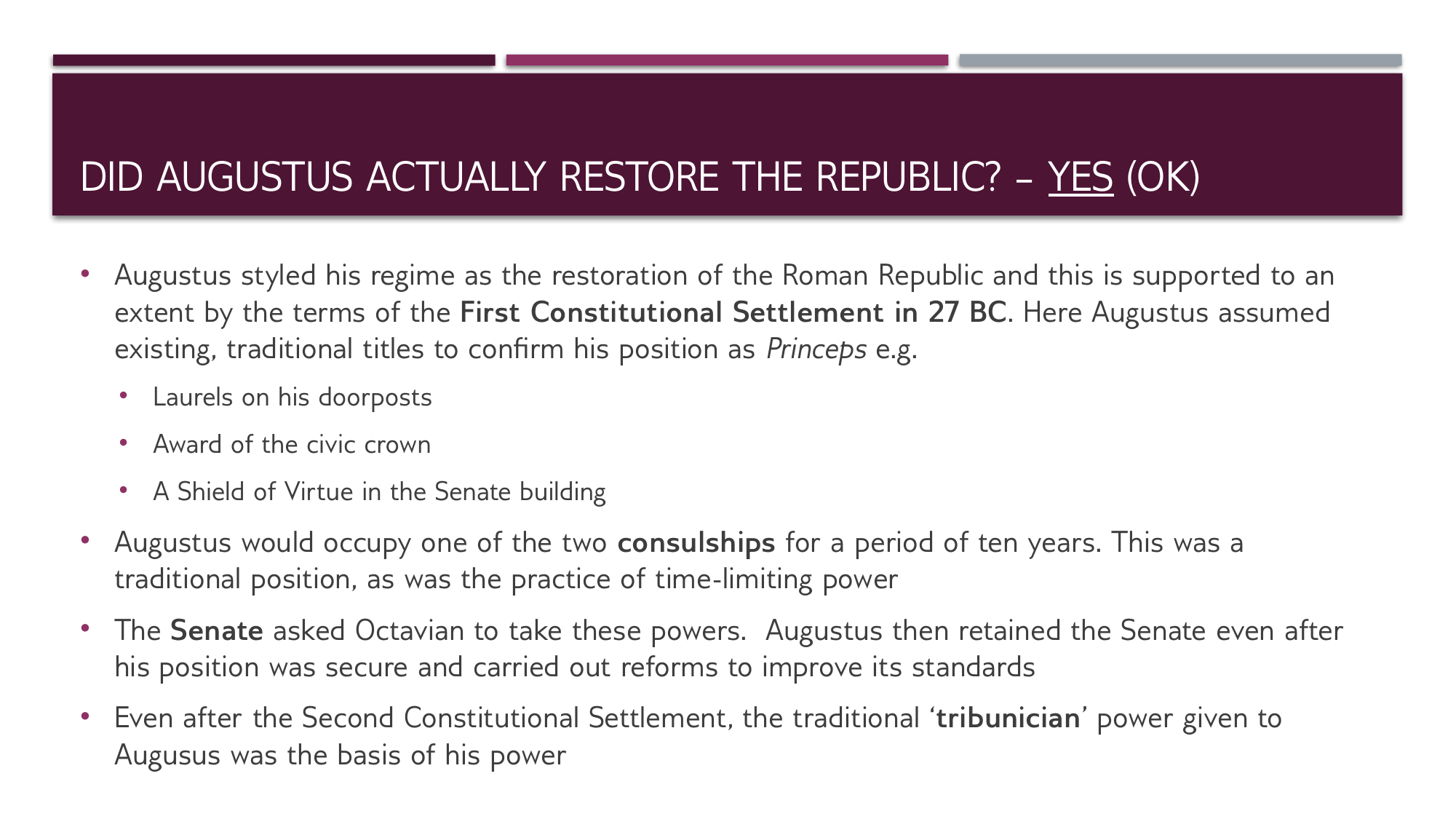

# Did Augustus actually restore the republic? – yes (OK)
Augustus styled his regime as the restoration of the Roman Republic and this is supported to an extent by the terms of the First Constitutional Settlement in 27 BC. Here Augustus assumed existing, traditional titles to confirm his position as Princeps e.g.
Laurels on his doorposts
Award of the civic crown
A Shield of Virtue in the Senate building
Augustus would occupy one of the two consulships for a period of ten years. This was a traditional position, as was the practice of time-limiting power
The Senate asked Octavian to take these powers.  Augustus then retained the Senate even after his position was secure and carried out reforms to improve its standards
Even after the Second Constitutional Settlement, the traditional ‘tribunician’ power given to Augusus was the basis of his power